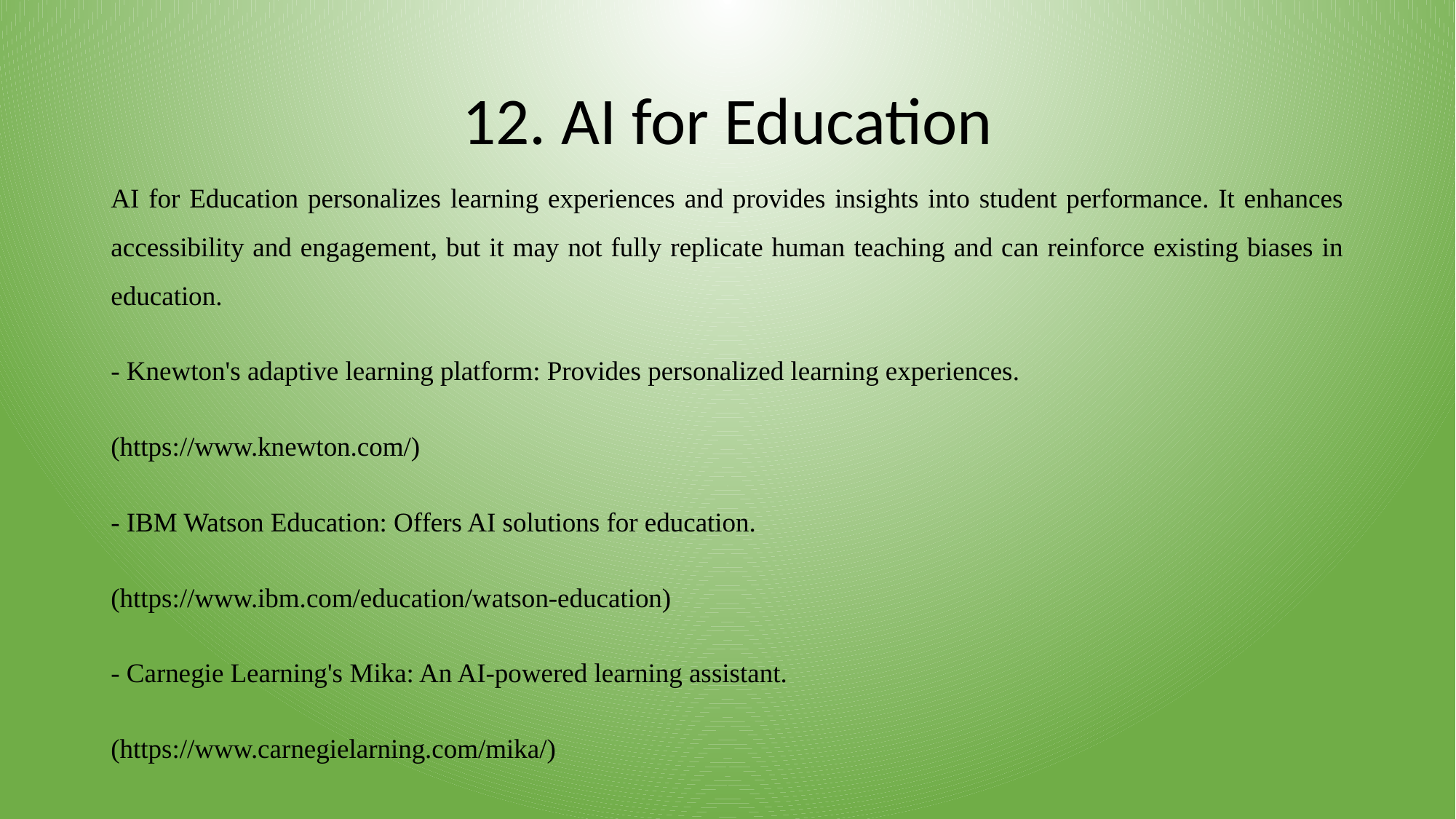

# 12. AI for Education
AI for Education personalizes learning experiences and provides insights into student performance. It enhances accessibility and engagement, but it may not fully replicate human teaching and can reinforce existing biases in education.
- Knewton's adaptive learning platform: Provides personalized learning experiences.
(https://www.knewton.com/)
- IBM Watson Education: Offers AI solutions for education.
(https://www.ibm.com/education/watson-education)
- Carnegie Learning's Mika: An AI-powered learning assistant.
(https://www.carnegielarning.com/mika/)